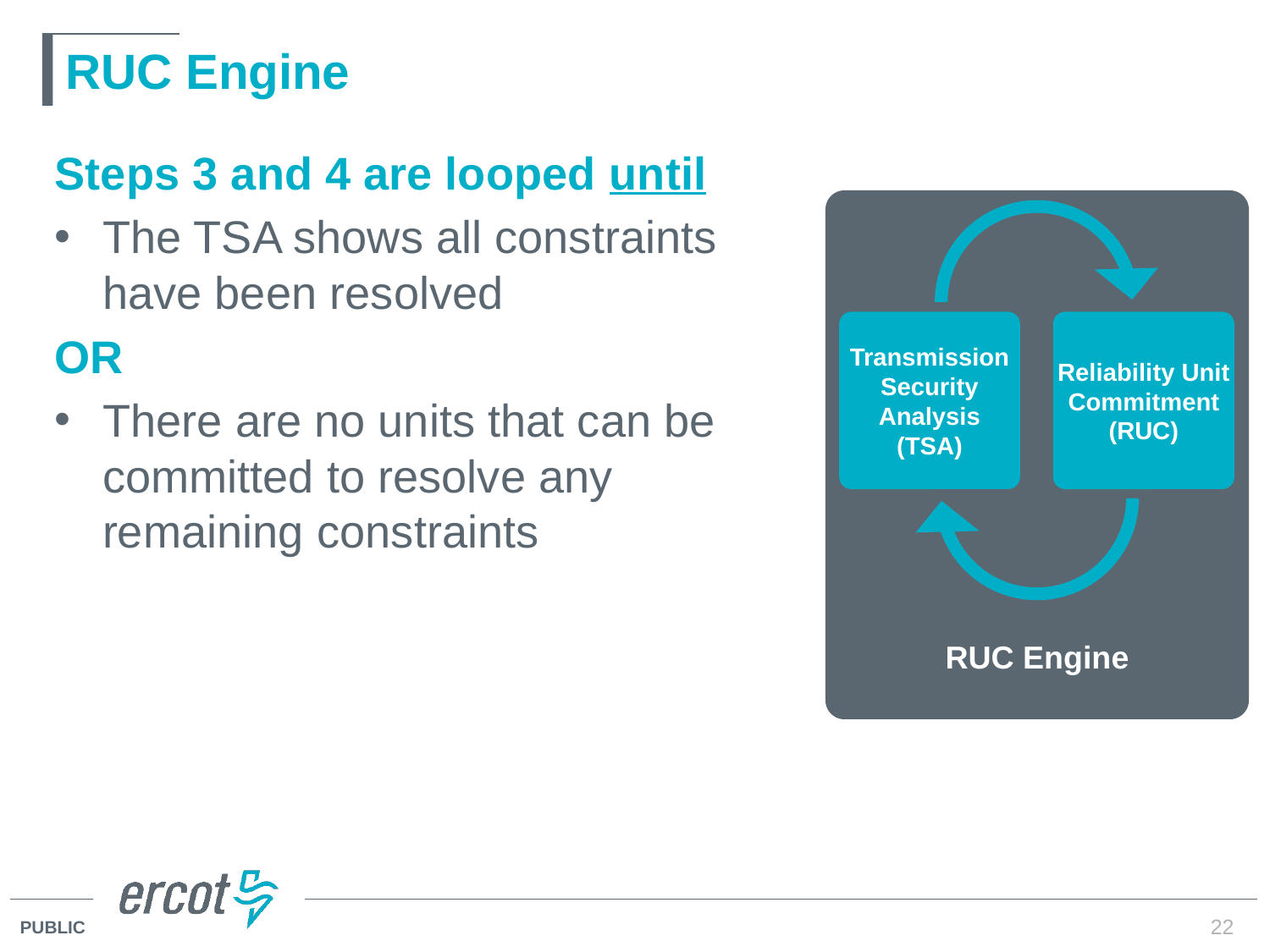

# RUC Engine
Steps 3 and 4 are looped until
The TSA shows all constraints have been resolved
OR
There are no units that can be committed to resolve any remaining constraints

RUC Engine
Transmission
Security
Analysis
(TSA)
Reliability Unit
Commitment
(RUC)

22